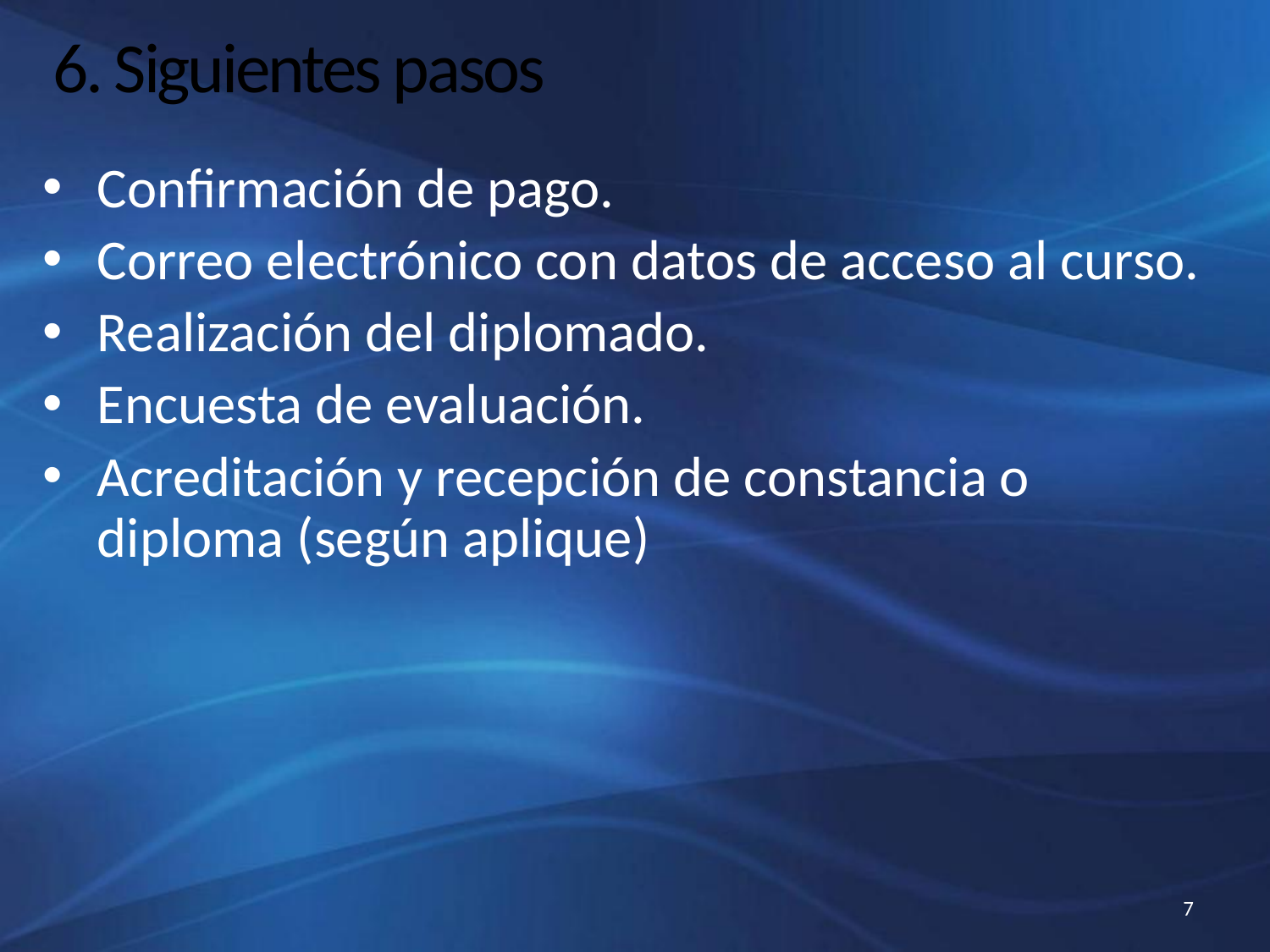

# 6. Siguientes pasos
Confirmación de pago.
Correo electrónico con datos de acceso al curso.
Realización del diplomado.
Encuesta de evaluación.
Acreditación y recepción de constancia o diploma (según aplique)
7